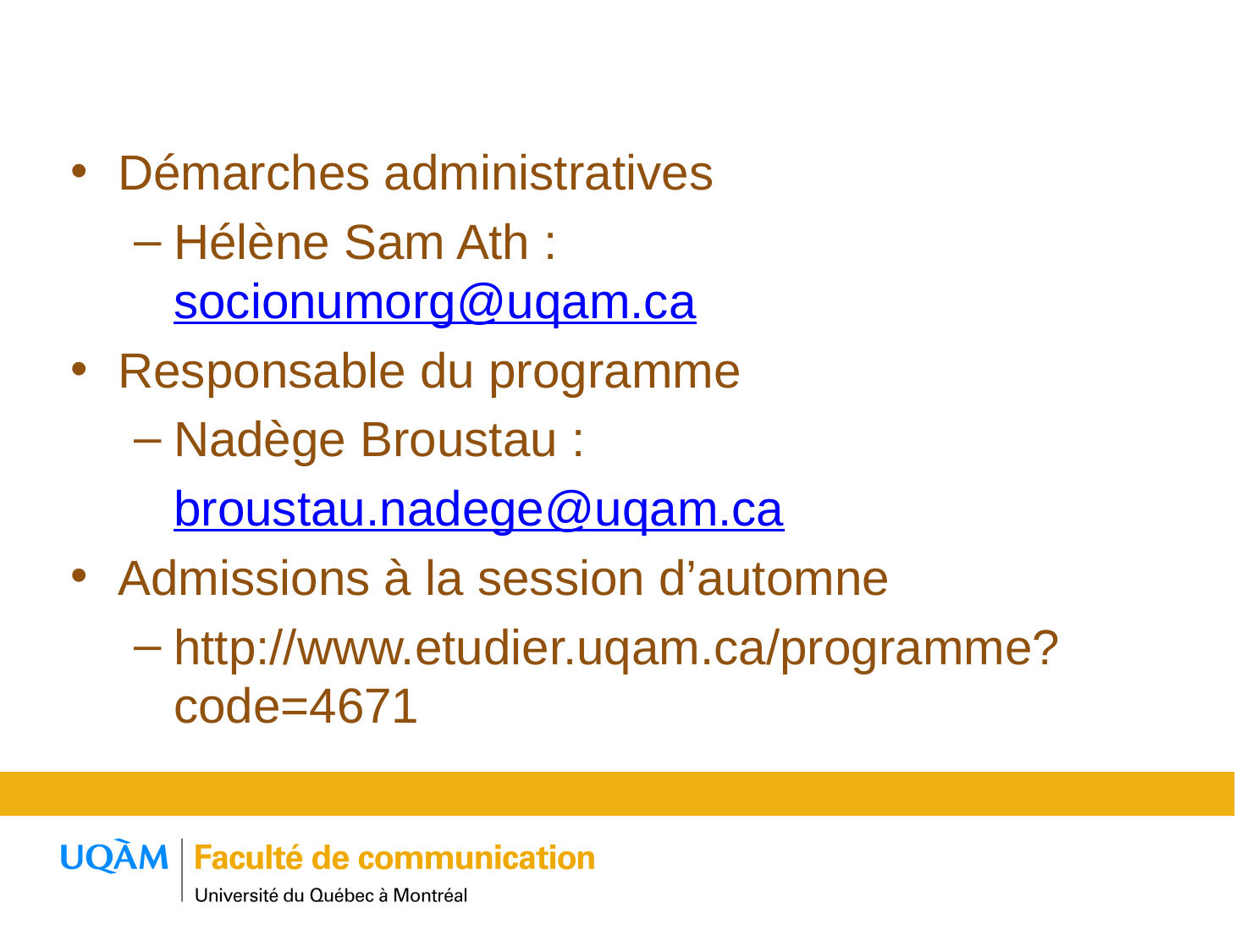

Démarches administratives
Hélène Sam Ath :
socionumorg@uqam.ca
Responsable du programme
Nadège Broustau :
	broustau.nadege@uqam.ca
Admissions à la session d’automne
http://www.etudier.uqam.ca/programme?code=4671